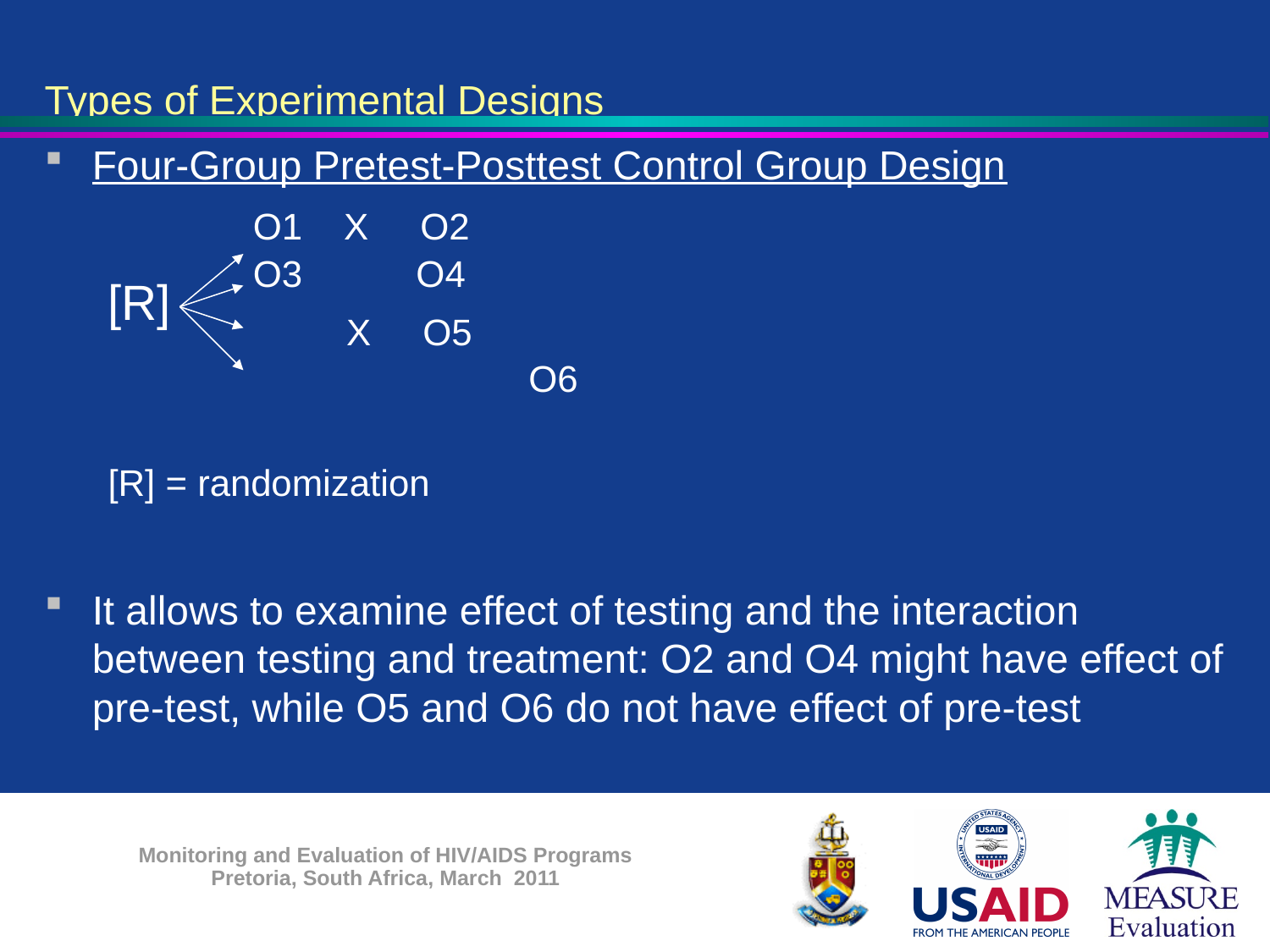

Types of Experimental Designs
Four-Group Pretest-Posttest Control Group Design
              O1    X     O2
              O3           O4
                       X     O5
				O6

[R] = randomization

It allows to examine effect of testing and the interaction between testing and treatment: O2 and O4 might have effect of pre-test, while O5 and O6 do not have effect of pre-test

[R]